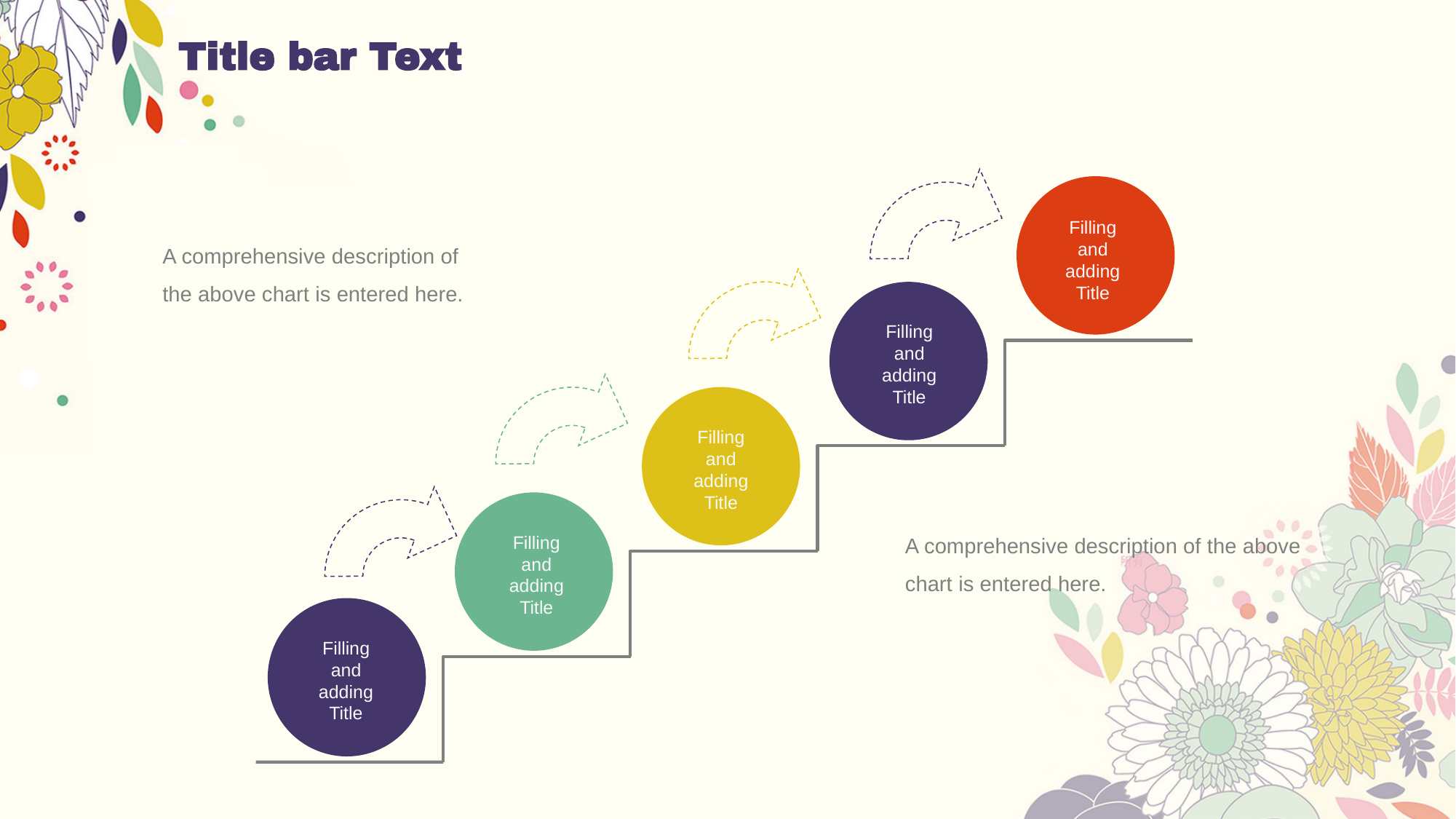

# Title bar Text

Filling and adding
Title
A comprehensive description of the above chart is entered here.

Filling and adding
Title

Filling and adding
Title

A comprehensive description of the above chart is entered here.
Filling and adding
Title

Filling and adding
Title